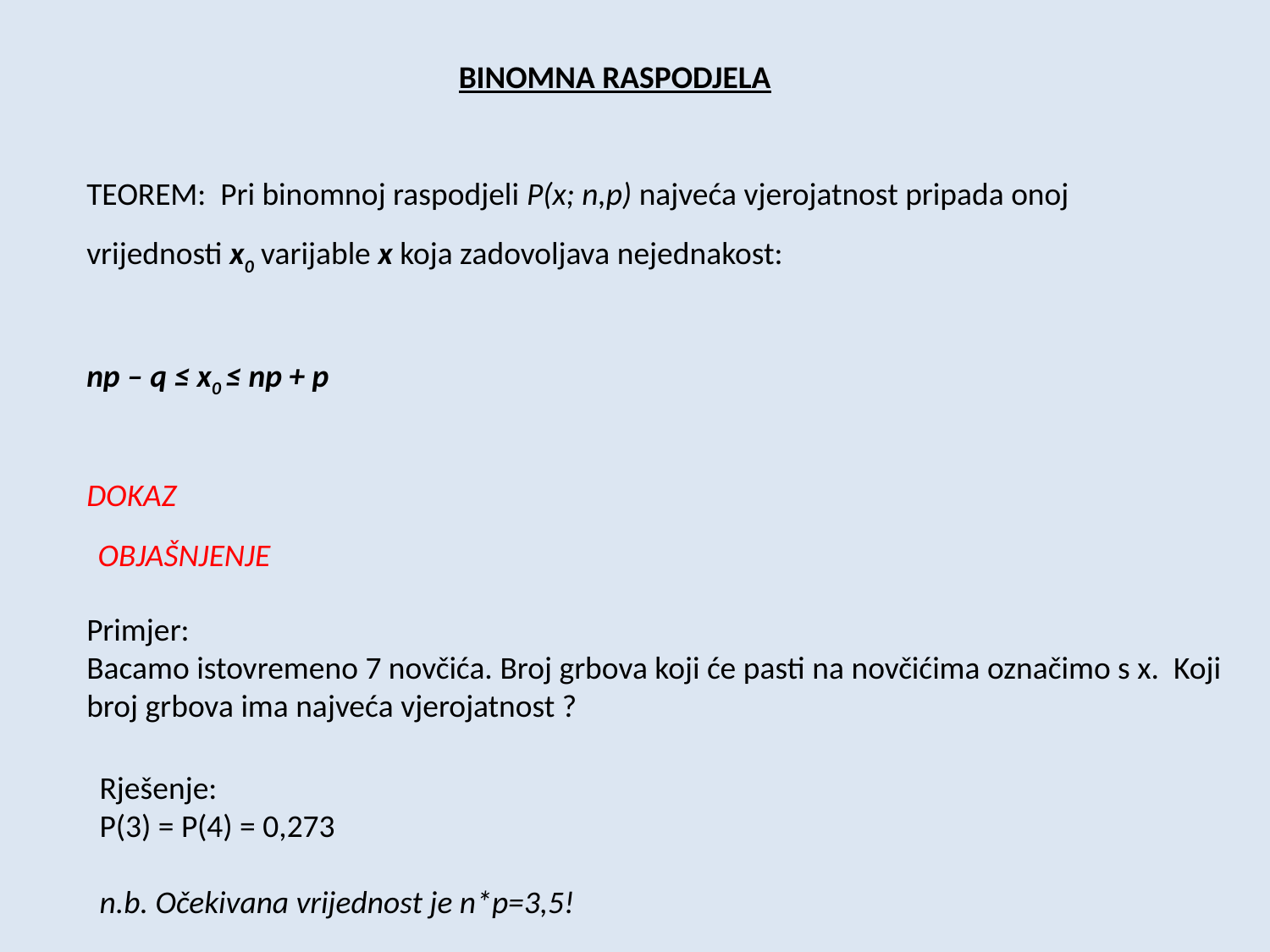

BINOMNA RASPODJELA
TEOREM:  Pri binomnoj raspodjeli P(x; n,p) najveća vjerojatnost pripada onoj vrijednosti x0 varijable x koja zadovoljava nejednakost:

np – q ≤ x0 ≤ np + p

DOKAZ
OBJAŠNJENJE
Primjer:
Bacamo istovremeno 7 novčića. Broj grbova koji će pasti na novčićima označimo s x.  Koji broj grbova ima najveća vjerojatnost ?
Rješenje:
P(3) = P(4) = 0,273

n.b. Očekivana vrijednost je n*p=3,5!